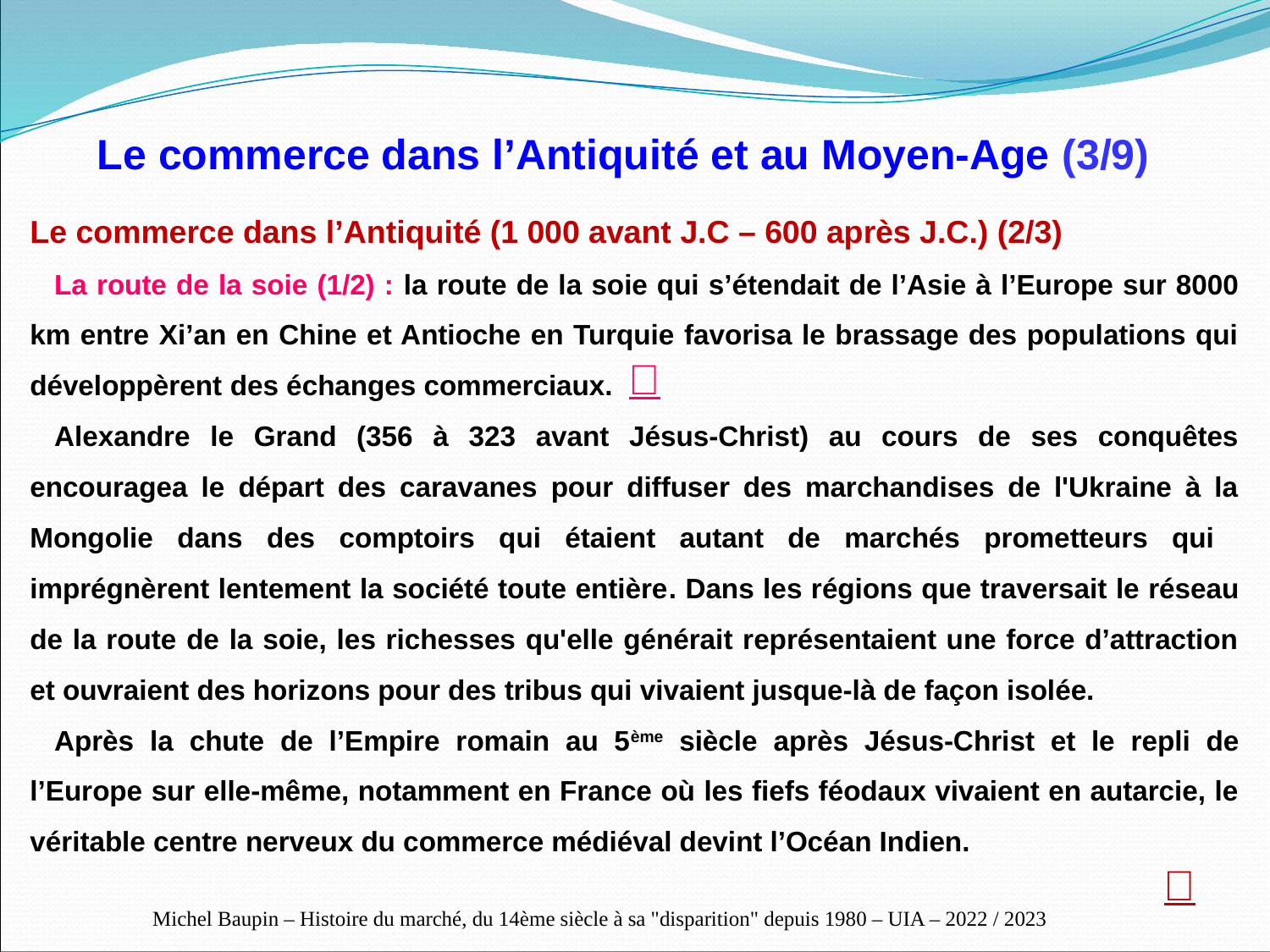

Le commerce dans l’Antiquité et au Moyen-Age (3/9)
Le commerce dans l’Antiquité (1 000 avant J.C – 600 après J.C.) (2/3)
La route de la soie (1/2) : la route de la soie qui s’étendait de l’Asie à l’Europe sur 8000 km entre Xi’an en Chine et Antioche en Turquie favorisa le brassage des populations qui développèrent des échanges commerciaux.
Alexandre le Grand (356 à 323 avant Jésus-Christ) au cours de ses conquêtes encouragea le départ des caravanes pour diffuser des marchandises de l'Ukraine à la Mongolie dans des comptoirs qui étaient autant de marchés prometteurs qui  imprégnèrent lentement la société toute entière. Dans les régions que traversait le réseau de la route de la soie, les richesses qu'elle générait représentaient une force d’attraction et ouvraient des horizons pour des tribus qui vivaient jusque-là de façon isolée.
Après la chute de l’Empire romain au 5ème siècle après Jésus-Christ et le repli de l’Europe sur elle-même, notamment en France où les fiefs féodaux vivaient en autarcie, le véritable centre nerveux du commerce médiéval devint l’Océan Indien.
 ⇒
 ⇒
Michel Baupin – Histoire du marché, du 14ème siècle à sa "disparition" depuis 1980 – UIA – 2022 / 2023